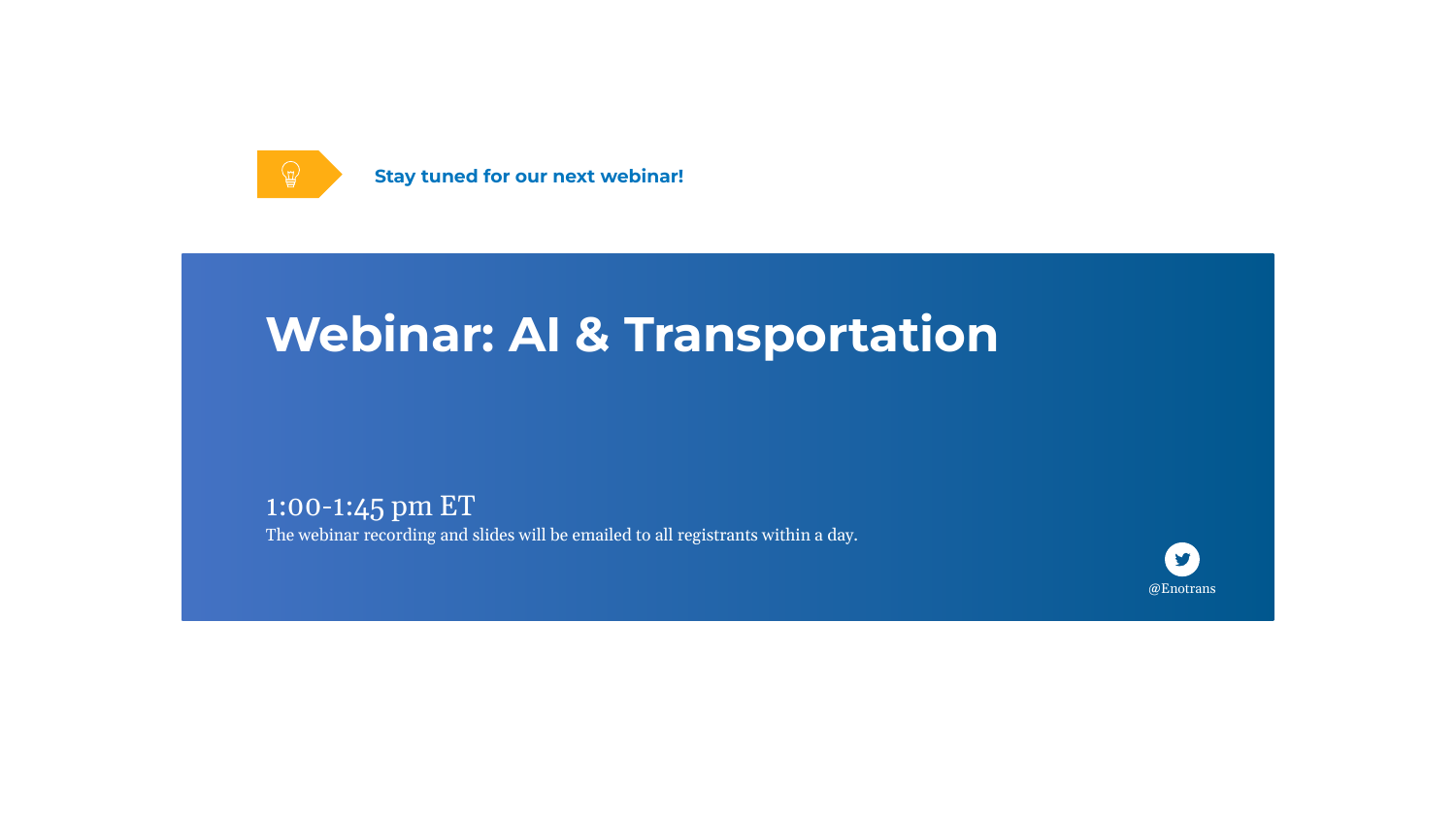

Stay tuned for our next webinar!

Webinar: AI & Transportation

1:00-1:45 pm ET
The webinar recording and slides will be emailed to all registrants within a day.

@Enotrans